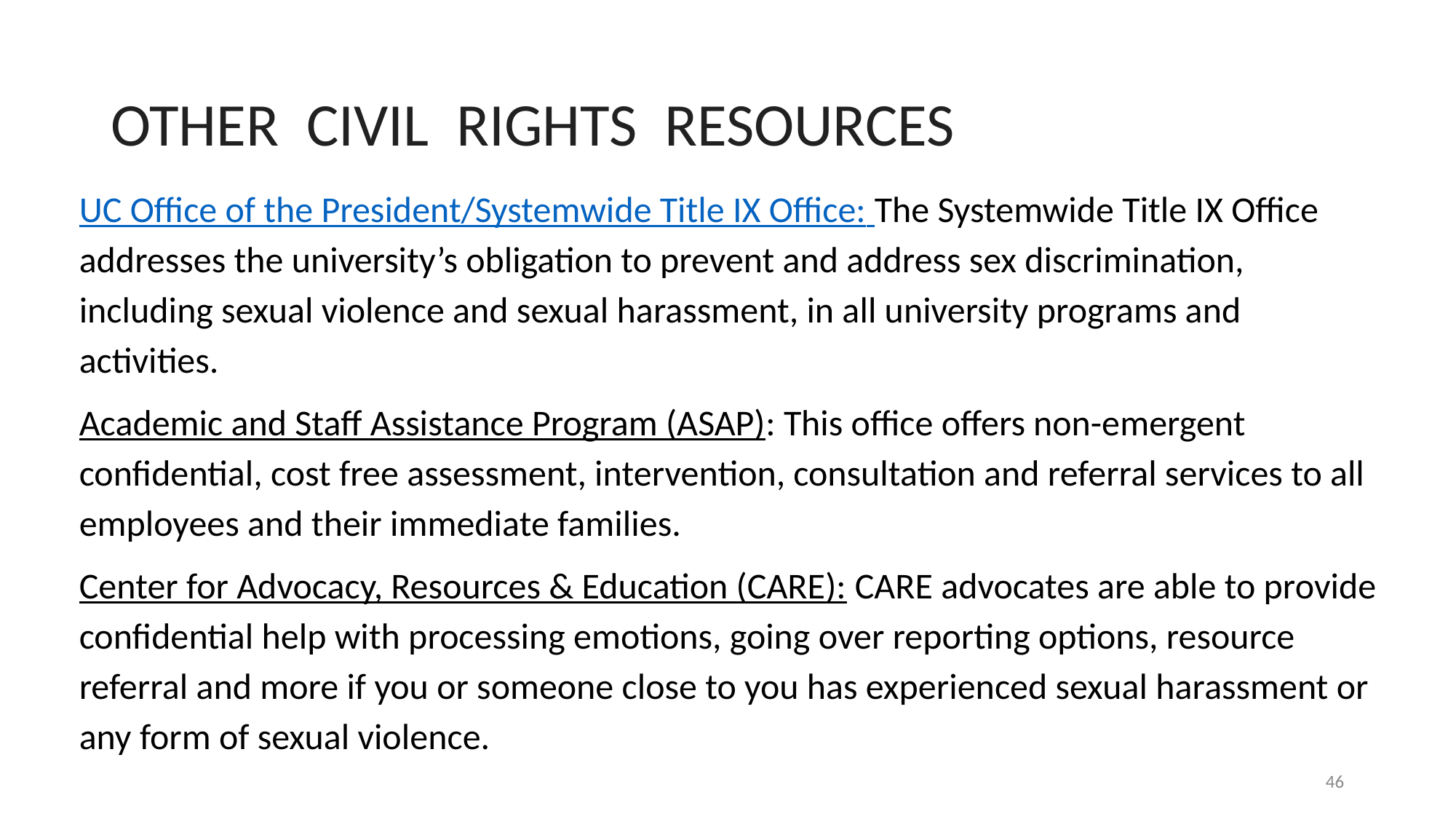

# OTHER  CIVIL  RIGHTS  RESOURCES
UC Office of the President/Systemwide Title IX Office: The Systemwide Title IX Office addresses the university’s obligation to prevent and address sex discrimination, including sexual violence and sexual harassment, in all university programs and activities.

Academic and Staff Assistance Program (ASAP): This office offers non-emergent confidential, cost free assessment, intervention, consultation and referral services to all employees and their immediate families.

Center for Advocacy, Resources & Education (CARE): CARE advocates are able to provide confidential help with processing emotions, going over reporting options, resource referral and more if you or someone close to you has experienced sexual harassment or any form of sexual violence.
46